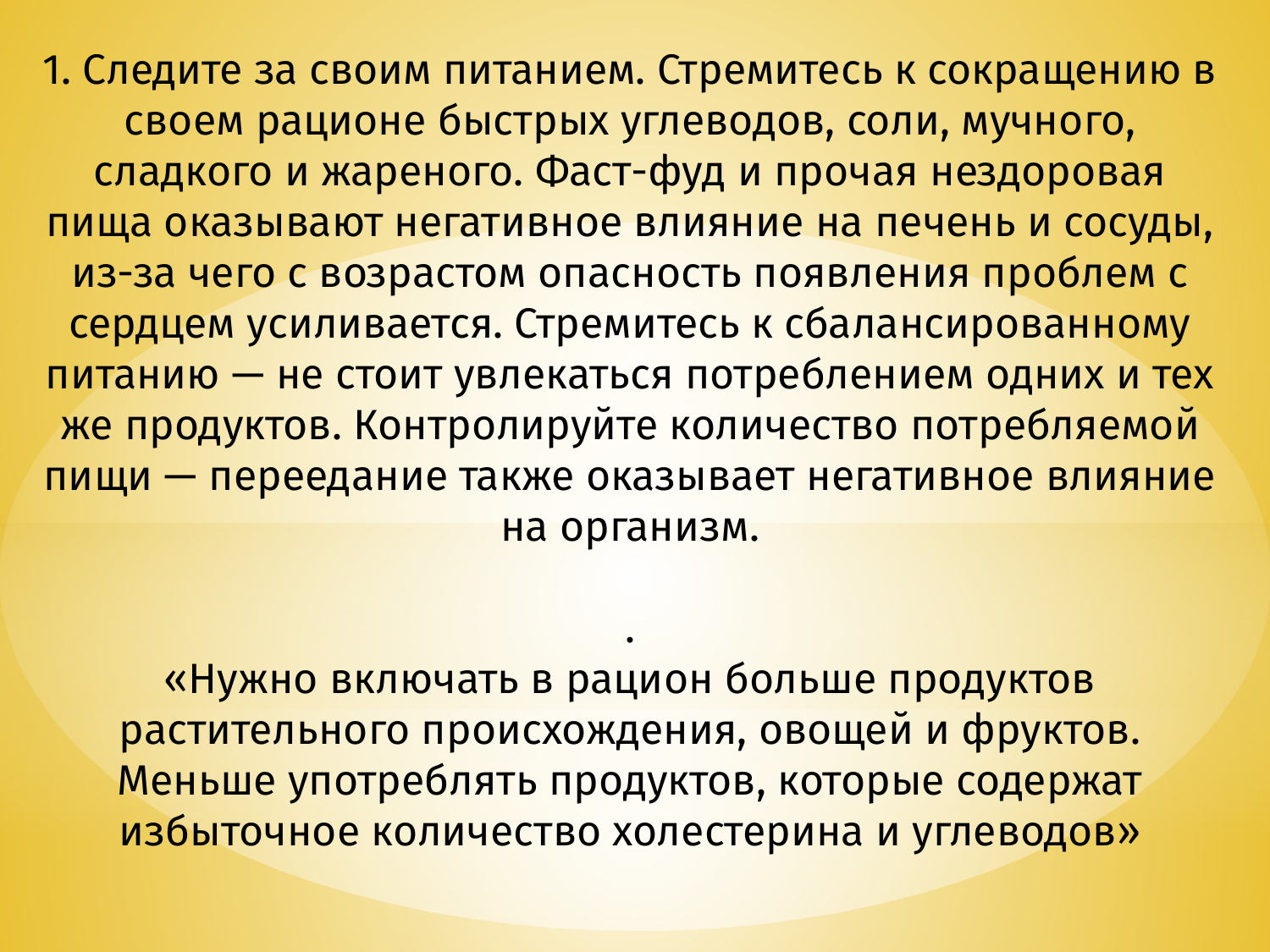

1. Следите за своим питанием. Стремитесь к сокращению в своем рационе быстрых углеводов, соли, мучного, сладкого и жареного. Фаст-фуд и прочая нездоровая пища оказывают негативное влияние на печень и сосуды, из-за чего с возрастом опасность появления проблем с сердцем усиливается. Стремитесь к сбалансированному питанию — не стоит увлекаться потреблением одних и тех же продуктов. Контролируйте количество потребляемой пищи — переедание также оказывает негативное влияние на организм.

.
«Нужно включать в рацион больше продуктов растительного происхождения, овощей и фруктов. Меньше употреблять продуктов, которые содержат избыточное количество холестерина и углеводов»